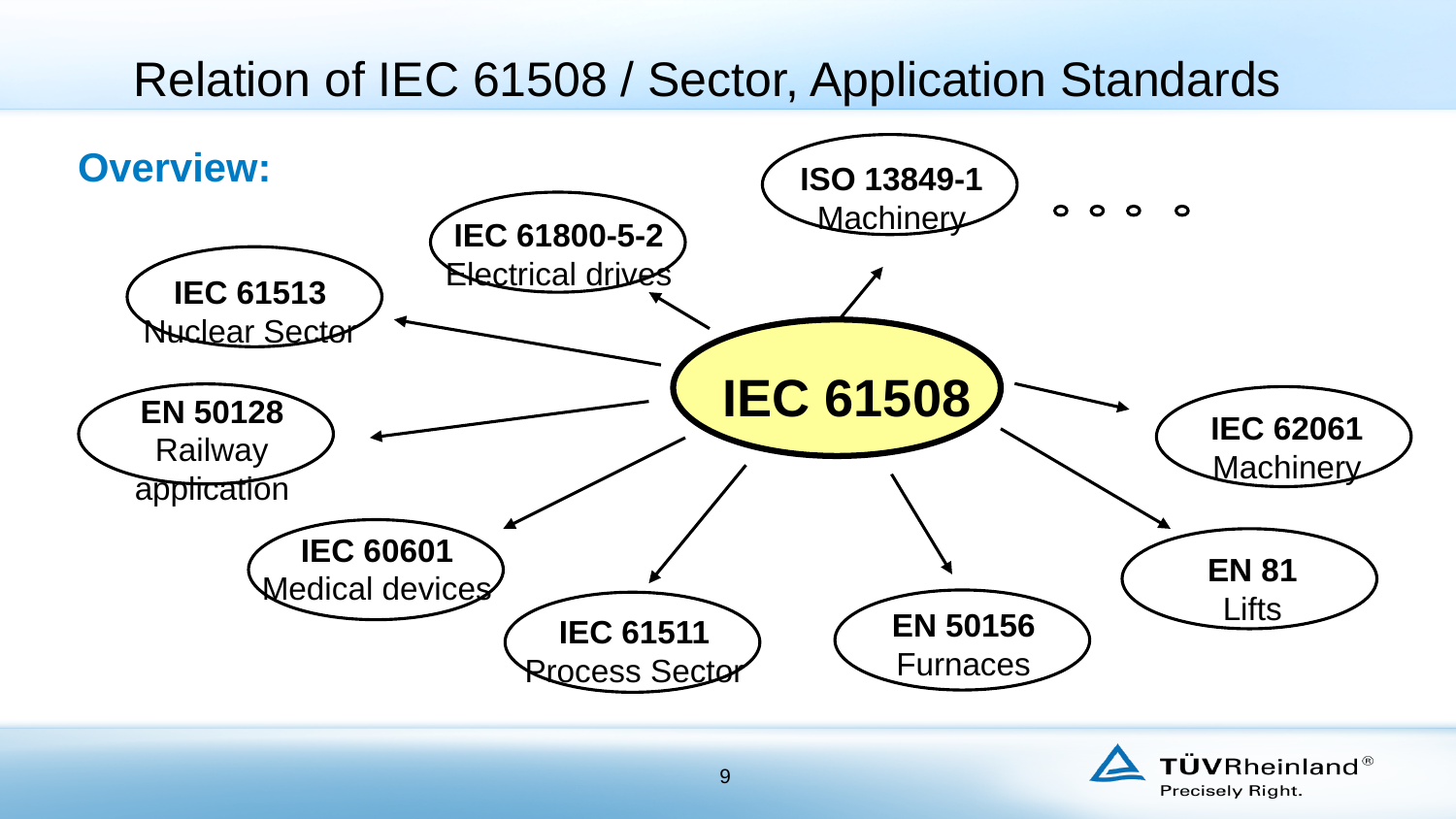

Relation of IEC 61508 / Sector, Application Standards
Overview:

ISO 13849-1
Machinery

IEC 61800-5-2
Electrical drives

IEC 61513
Nuclear Sector

IEC 61508
EN 50128
Railway
application

IEC 62061
Machinery

IEC 60601
Medical devices

EN 81
Lifts

EN 50156
Furnaces
IEC 61511
Process Sector
9